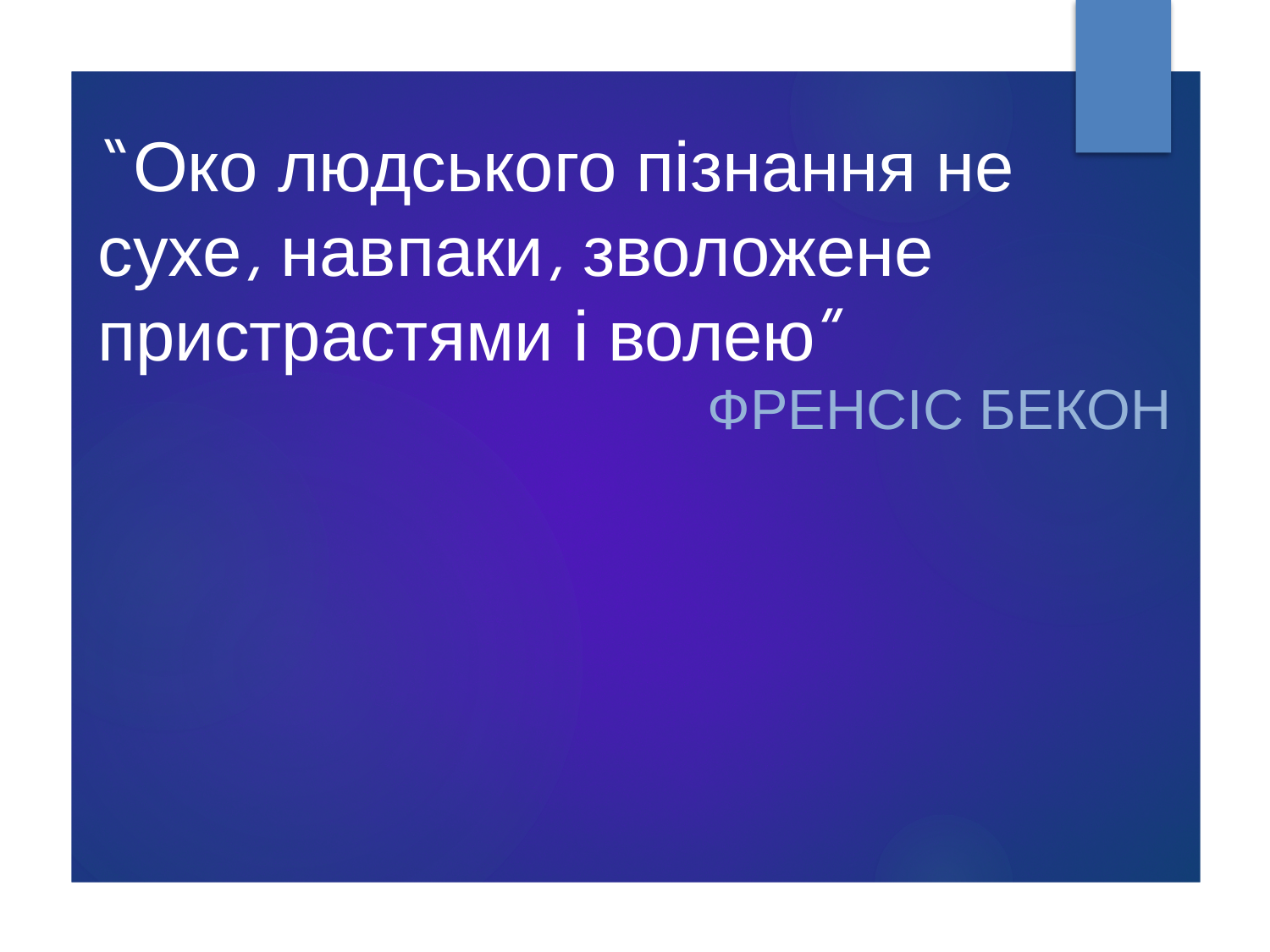

# “Око людського пізнання не сухе, навпаки, зволожене пристрастями і волею”
Френсіс Бекон